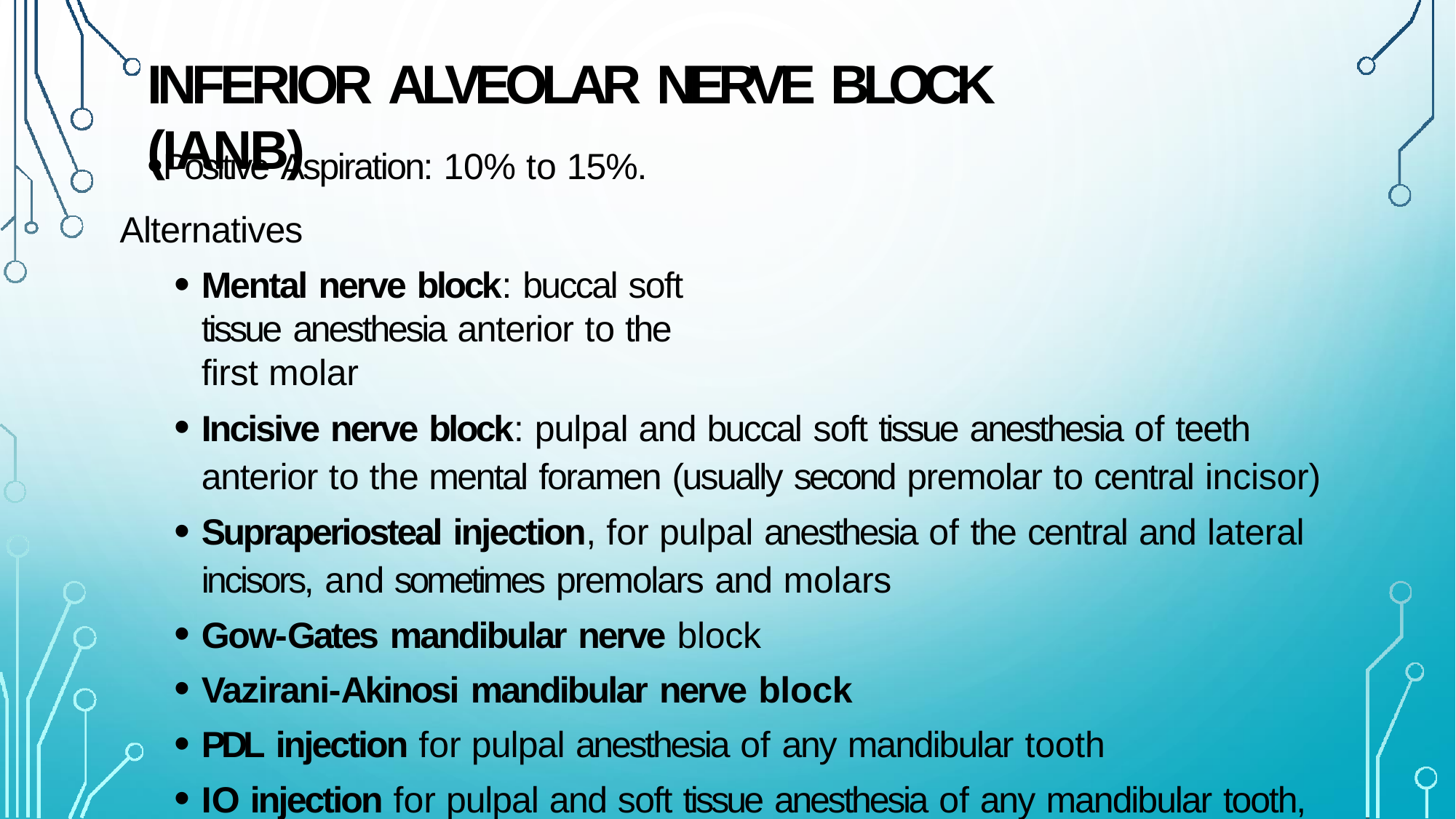

# INFERIOR ALVEOLAR NERVE BLOCK (IANB)
Positive Aspiration: 10% to 15%. Alternatives
Mental nerve block: buccal soft tissue anesthesia anterior to the first molar
Incisive nerve block: pulpal and buccal soft tissue anesthesia of teeth anterior to the mental foramen (usually second premolar to central incisor)
Supraperiosteal injection, for pulpal anesthesia of the central and lateral incisors, and sometimes premolars and molars
Gow-Gates mandibular nerve block
Vazirani-Akinosi mandibular nerve block
PDL injection for pulpal anesthesia of any mandibular tooth
IO injection for pulpal and soft tissue anesthesia of any mandibular tooth, but especially molars